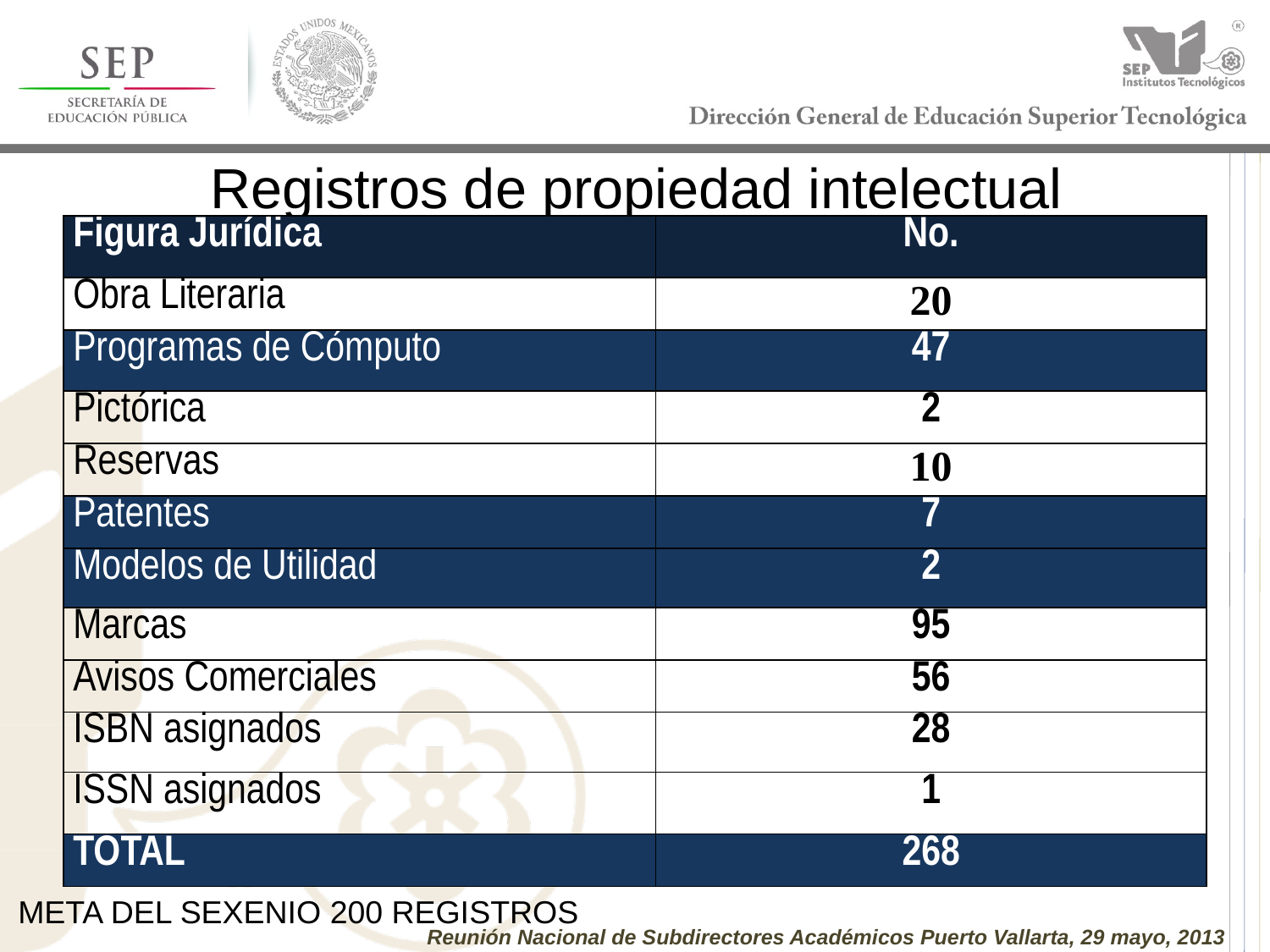

# Registros de propiedad intelectual
| Figura Jurídica | No. |
| --- | --- |
| Obra Literaria | 20 |
| Programas de Cómputo | 47 |
| Pictórica | 2 |
| Reservas | 10 |
| Patentes | 7 |
| Modelos de Utilidad | 2 |
| Marcas | 95 |
| Avisos Comerciales | 56 |
| ISBN asignados | 28 |
| ISSN asignados | 1 |
| TOTAL | 268 |
META DEL SEXENIO 200 REGISTROS